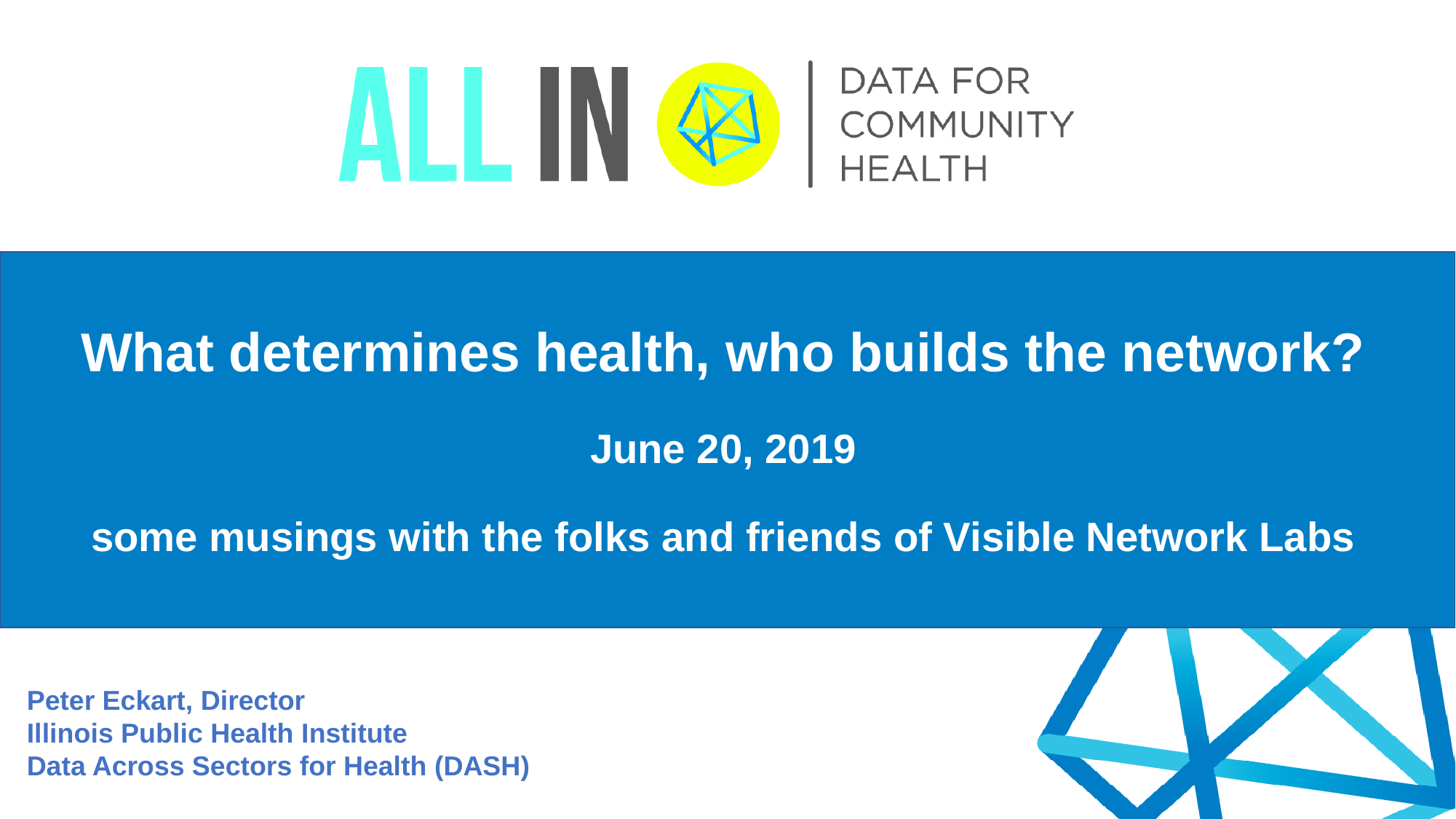

# What determines health, who builds the network? June 20, 2019 some musings with the folks and friends of Visible Network Labs
Peter Eckart, Director
Illinois Public Health Institute
Data Across Sectors for Health (DASH)